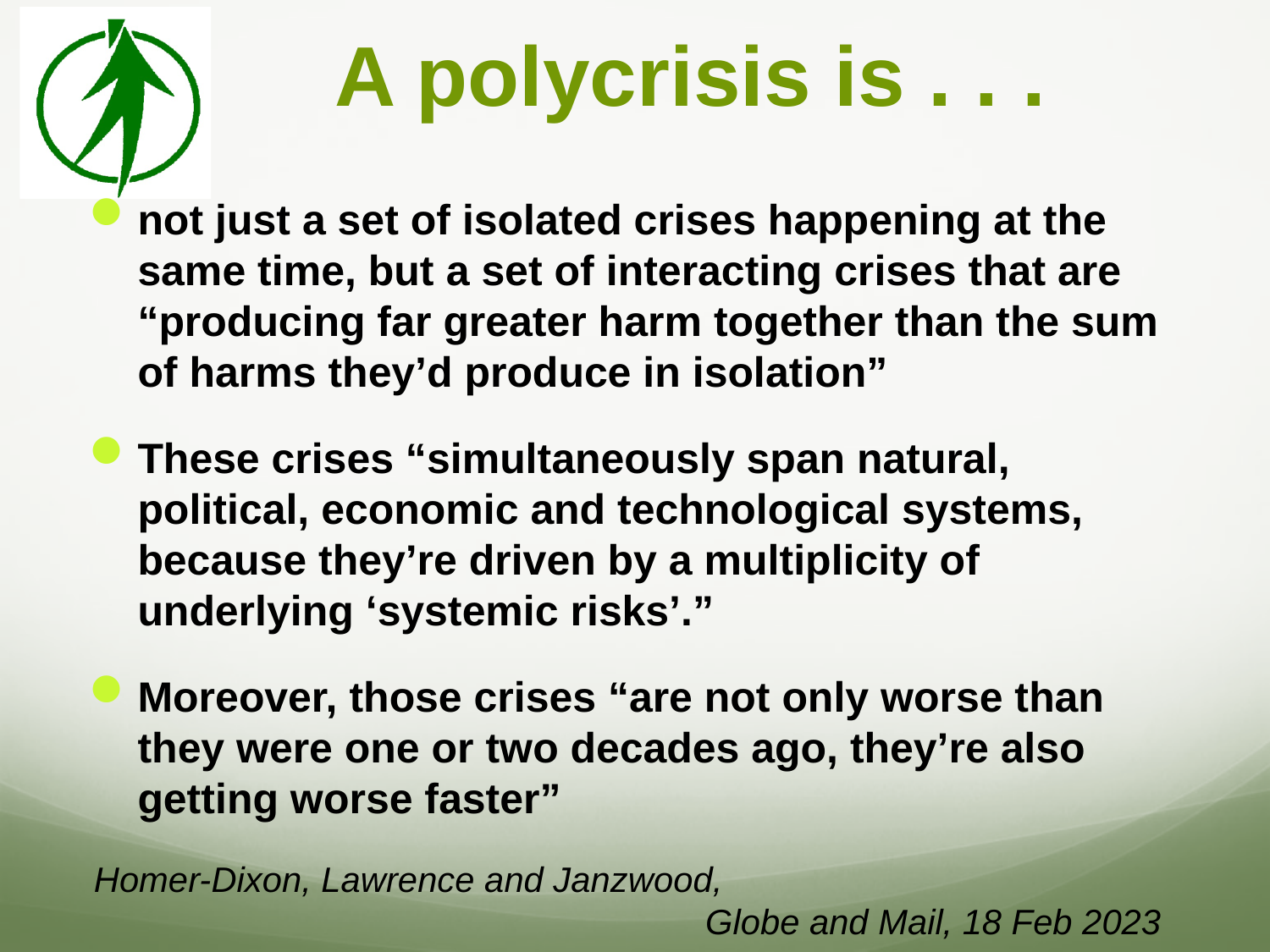

# A polycrisis is . . .
not just a set of isolated crises happening at the same time, but a set of interacting crises that are “producing far greater harm together than the sum of harms they’d produce in isolation”
These crises “simultaneously span natural, political, economic and technological systems, because they’re driven by a multiplicity of underlying ‘systemic risks’.”
Moreover, those crises “are not only worse than they were one or two decades ago, they’re also getting worse faster”
Homer-Dixon, Lawrence and Janzwood,                                                 Globe and Mail, 18 Feb 2023